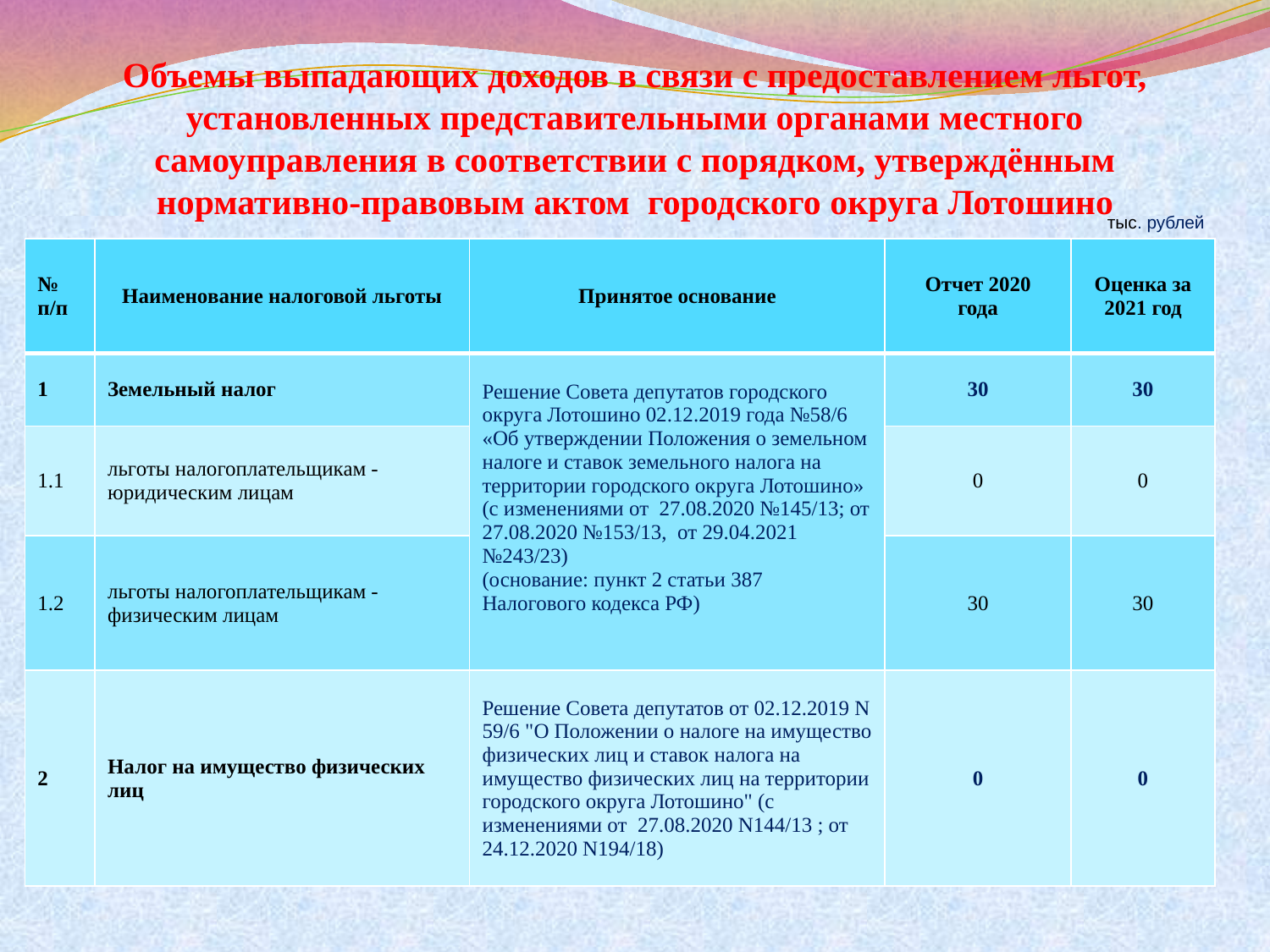

# Объемы выпадающих доходов в связи с предоставлением льгот, установленных представительными органами местного самоуправления в соответствии с порядком, утверждённым нормативно-правовым актом  городского округа Лотошино
тыс. рублей
| № п/п | Наименование налоговой льготы | Принятое основание | Отчет 2020 года | Оценка за 2021 год |
| --- | --- | --- | --- | --- |
| 1 | Земельный налог | Решение Совета депутатов городского округа Лотошино 02.12.2019 года №58/6 «Об утверждении Положения о земельном налоге и ставок земельного налога на территории городского округа Лотошино» (с изменениями от 27.08.2020 №145/13; от 27.08.2020 №153/13, от 29.04.2021 №243/23) (основание: пункт 2 статьи 387 Налогового кодекса РФ) | 30 | 30 |
| 1.1 | льготы налогоплательщикам -юридическим лицам |  | 0 | 0 |
| 1.2 | льготы налогоплательщикам -физическим лицам |  | 30 | 30 |
| 2 | Налог на имущество физических лиц | Решение Совета депутатов от 02.12.2019 N 59/6 "О Положении о налоге на имущество физических лиц и ставок налога на имущество физических лиц на территории городского округа Лотошино" (с изменениями от 27.08.2020 N144/13 ; от 24.12.2020 N194/18) | 0 | 0 |